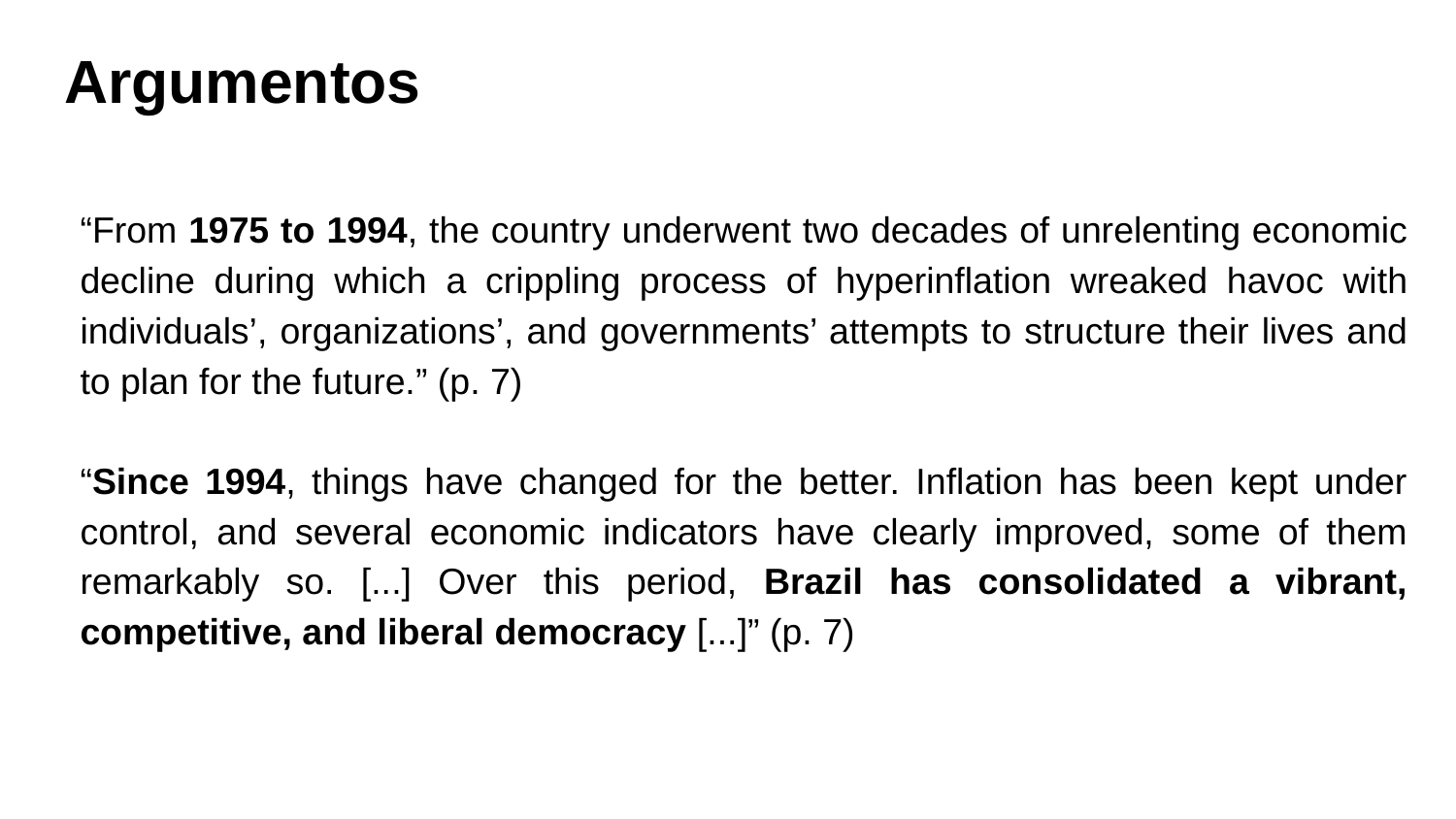

# Argumentos
“From 1975 to 1994, the country underwent two decades of unrelenting economic decline during which a crippling process of hyperinflation wreaked havoc with individuals’, organizations’, and governments’ attempts to structure their lives and to plan for the future.” (p. 7)

“Since 1994, things have changed for the better. Inflation has been kept under control, and several economic indicators have clearly improved, some of them remarkably so. [...] Over this period, Brazil has consolidated a vibrant, competitive, and liberal democracy [...]” (p. 7)